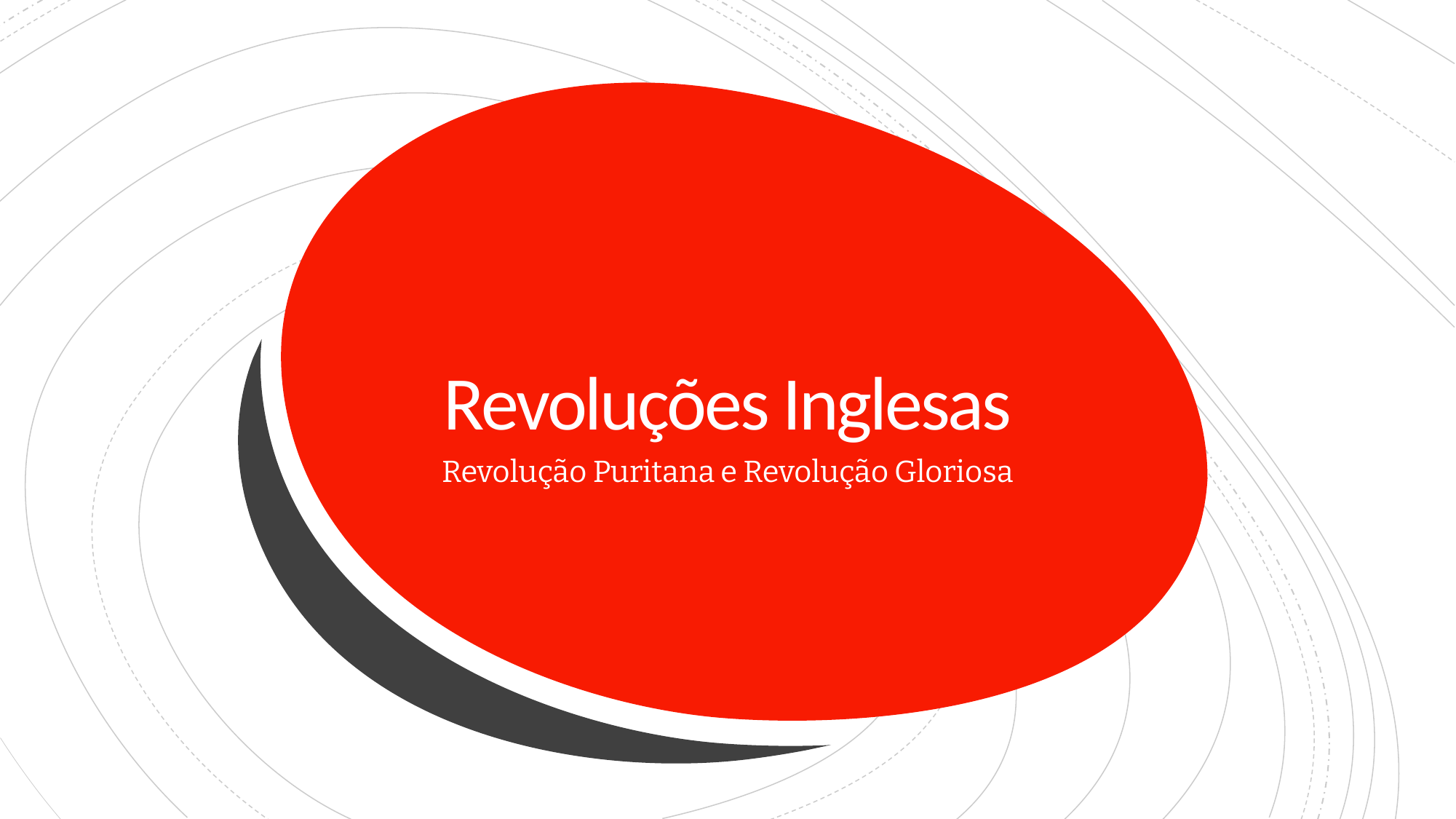

# Revoluções Inglesas

Revolução Puritana e Revolução Gloriosa